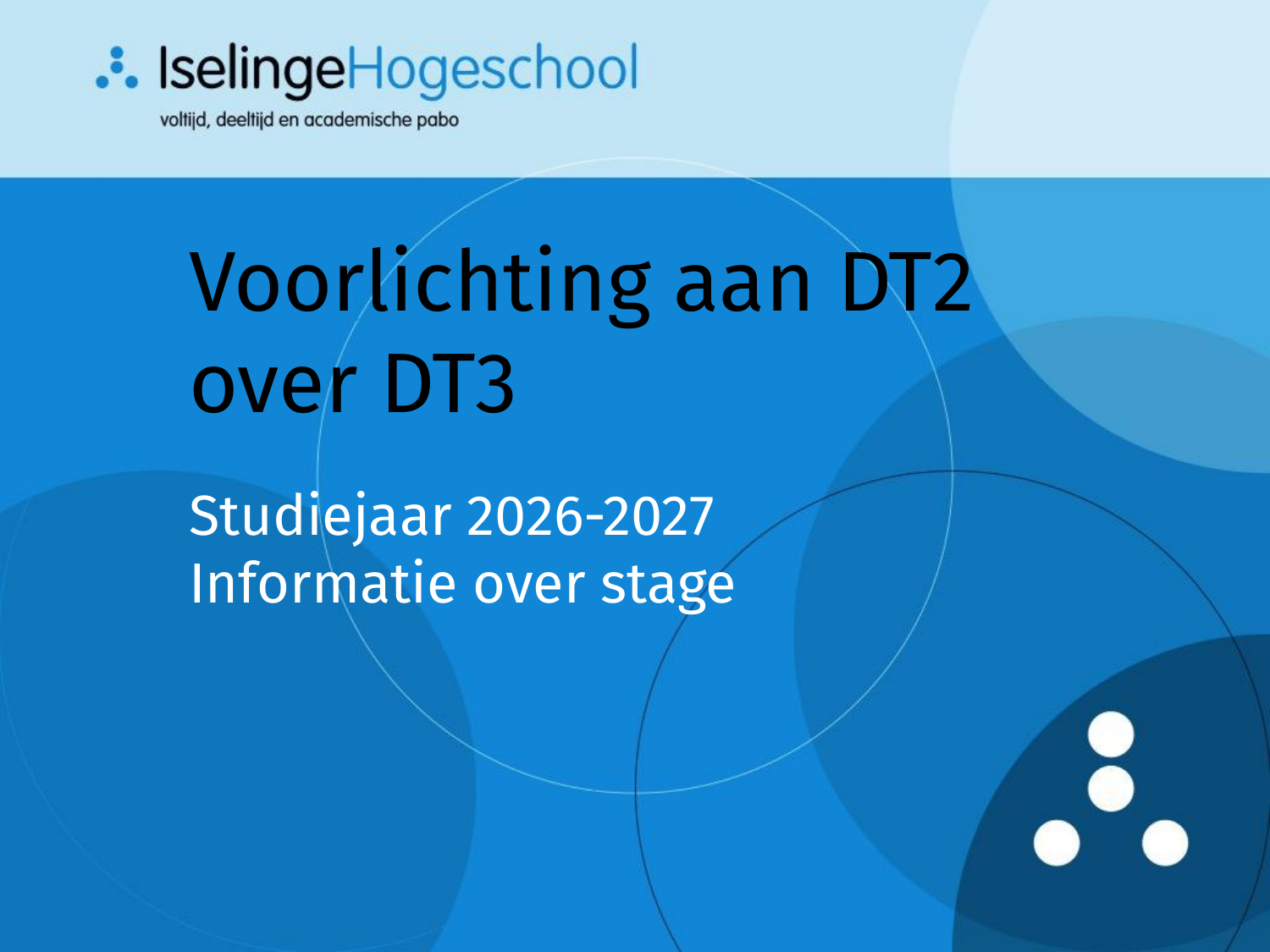

# Voorlichting aan DT2 over DT3
Studiejaar 2026-2027
Informatie over stage